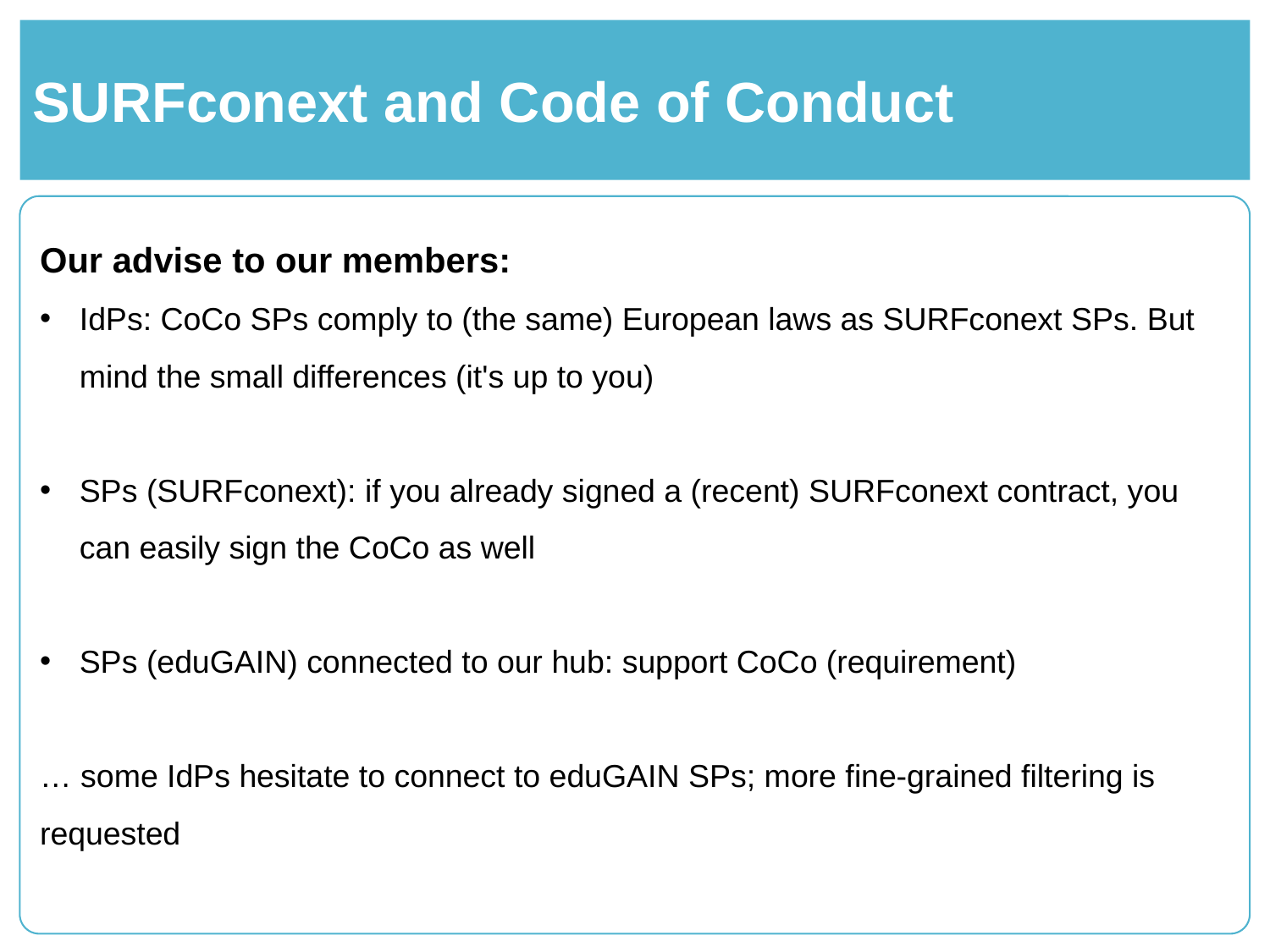

# SURFconext and Code of Conduct
Our advise to our members:
IdPs: CoCo SPs comply to (the same) European laws as SURFconext SPs. But mind the small differences (it's up to you)

SPs (SURFconext): if you already signed a (recent) SURFconext contract, you can easily sign the CoCo as well

SPs (eduGAIN) connected to our hub: support CoCo (requirement)

… some IdPs hesitate to connect to eduGAIN SPs; more fine-grained filtering is requested